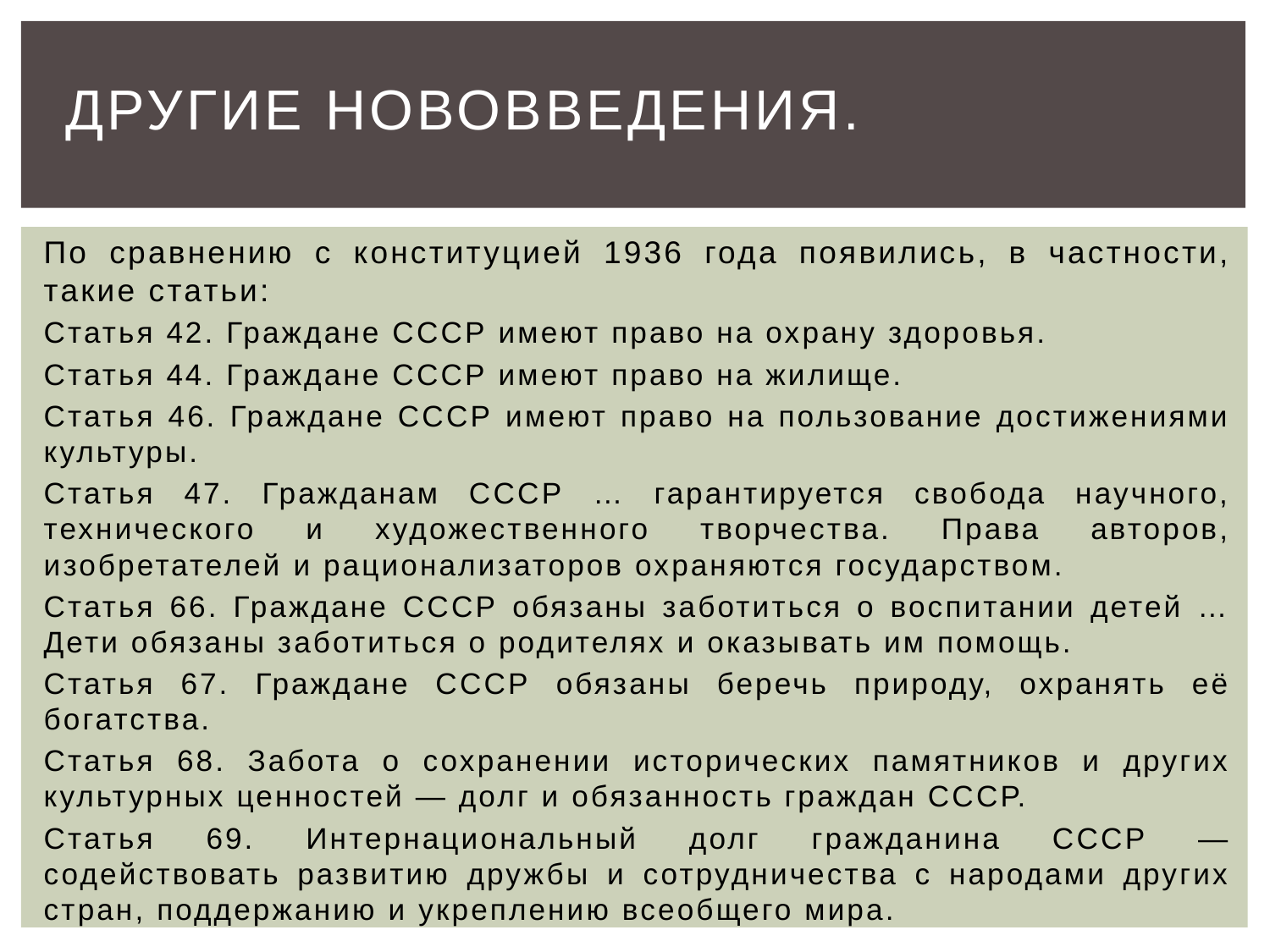

# Другие нововведения.
По сравнению с конституцией 1936 года появились, в частности, такие статьи:
Статья 42. Граждане СССР имеют право на охрану здоровья.
Статья 44. Граждане СССР имеют право на жилище.
Статья 46. Граждане СССР имеют право на пользование достижениями культуры.
Статья 47. Гражданам СССР … гарантируется свобода научного, технического и художественного творчества. Права авторов, изобретателей и рационализаторов охраняются государством.
Статья 66. Граждане СССР обязаны заботиться о воспитании детей … Дети обязаны заботиться о родителях и оказывать им помощь.
Статья 67. Граждане СССР обязаны беречь природу, охранять её богатства.
Статья 68. Забота о сохранении исторических памятников и других культурных ценностей — долг и обязанность граждан СССР.
Статья 69. Интернациональный долг гражданина СССР — содействовать развитию дружбы и сотрудничества с народами других стран, поддержанию и укреплению всеобщего мира.